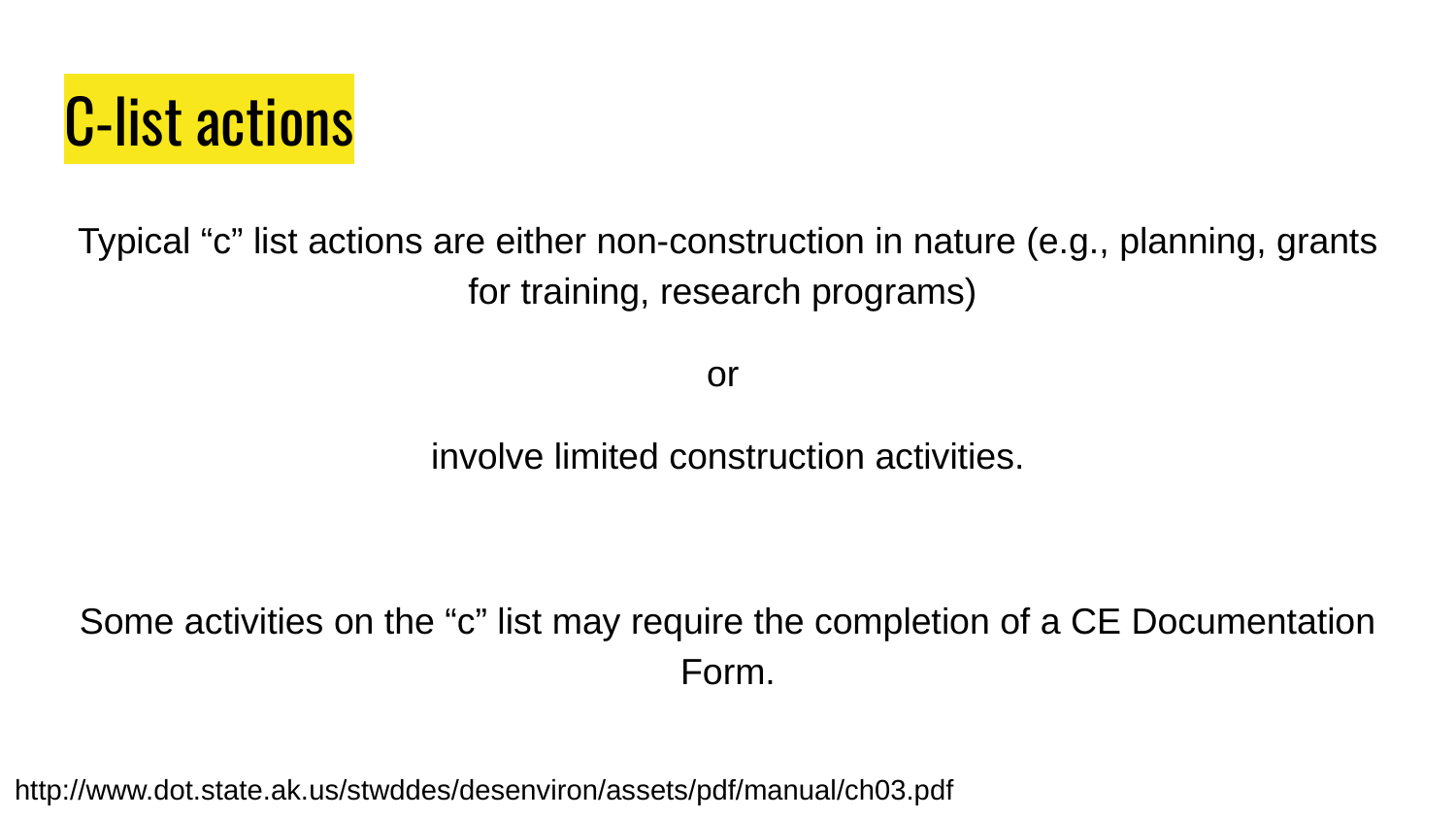

# C-list actions

Typical “c” list actions are either non-construction in nature (e.g., planning, grants for training, research programs)
or
involve limited construction activities.

Some activities on the “c” list may require the completion of a CE Documentation Form.
http://www.dot.state.ak.us/stwddes/desenviron/assets/pdf/manual/ch03.pdf